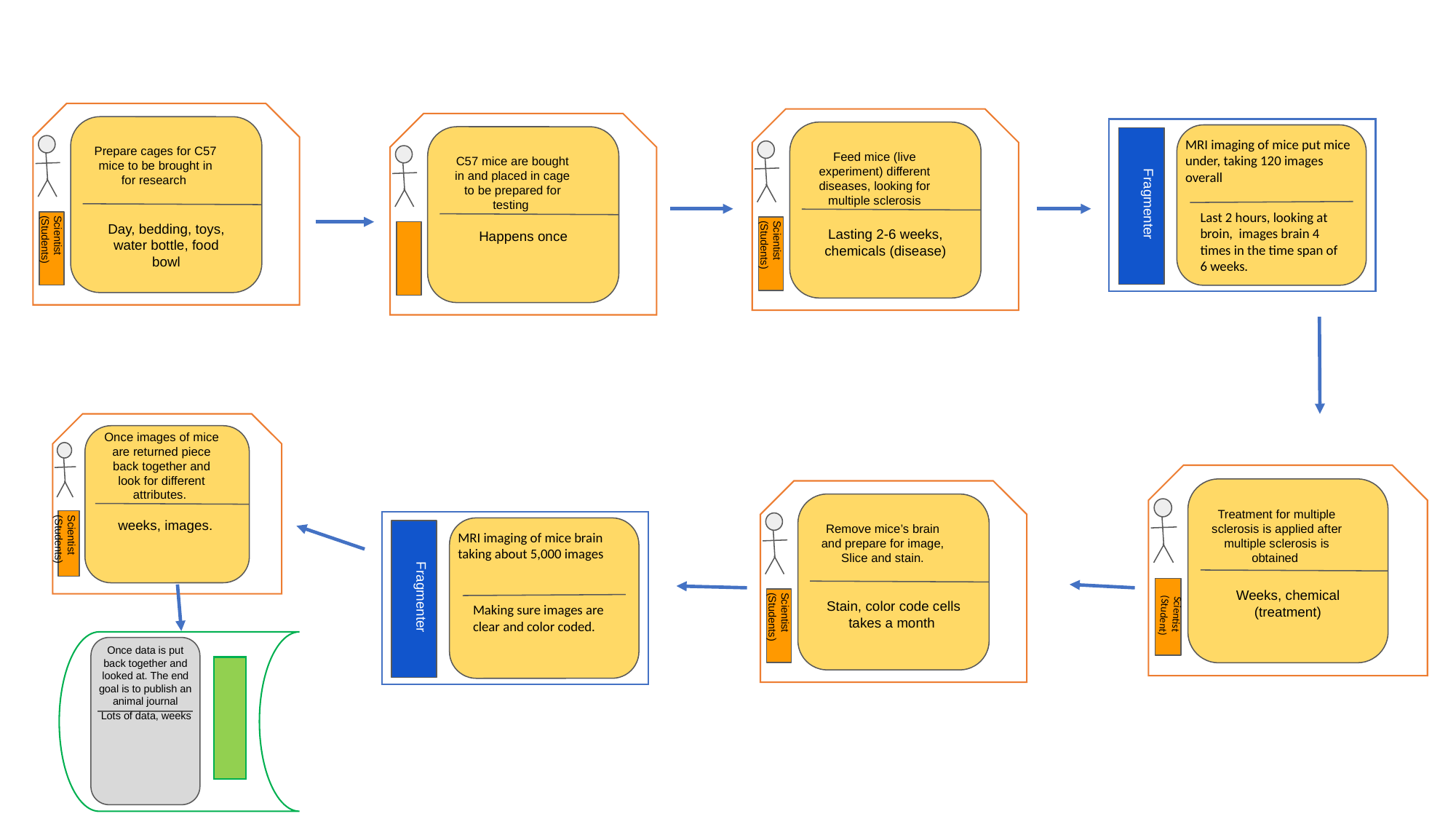

Prepare cages for C57 mice to be brought in for research

Day, bedding, toys, water bottle, food bowl

Scientist (Students)

Feed mice (live experiment) different diseases, looking for multiple sclerosis

Lasting 2-6 weeks, chemicals (disease)

Scientist (Students)

C57 mice are bought in and placed in cage to be prepared for testing

Happens once

MRI imaging of mice put mice under, taking 120 images overall

Fragmenter
Last 2 hours, looking at broin,  images brain 4 times in the time span of 6 weeks.

Once images of mice are returned piece back together and look for different attributes.

weeks, images.

Scientist (Students)

Treatment for multiple sclerosis is applied after multiple sclerosis is obtained

Weeks, chemical (treatment)

Scientist (Student)

Remove mice’s brain and prepare for image, Slice and stain.

Stain, color code cells takes a month

Scientist (Students)

MRI imaging of mice brain taking about 5,000 images

Fragmenter
Making sure images are clear and color coded.

Once data is put back together and looked at. The end goal is to publish an animal journal

Lots of data, weeks